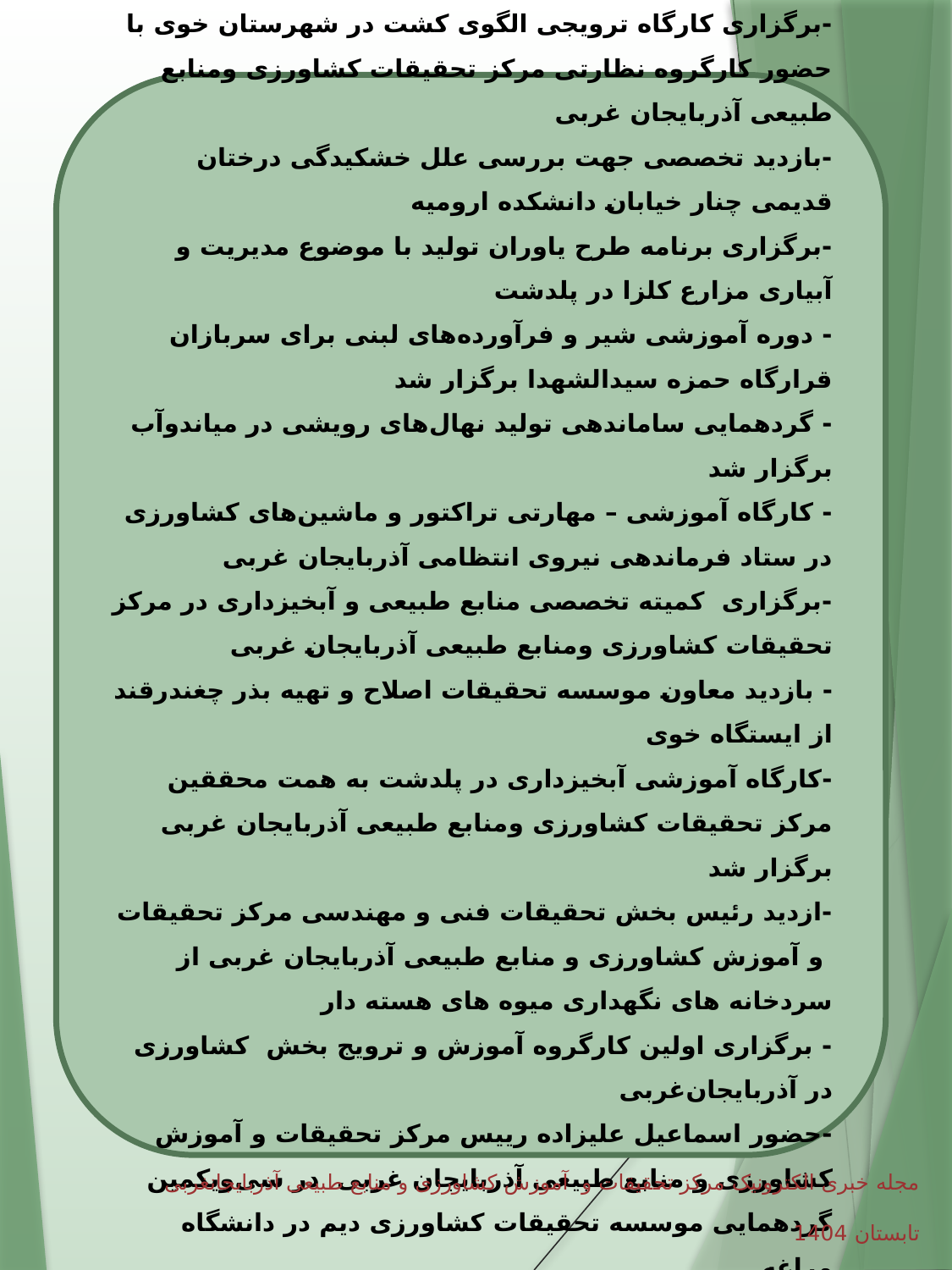

- اولین جلسه کمیته تخصصی باغبانی 1404
-برگزاری کارگاه ترویجی الگوی کشت در شهرستان خوی با حضور کارگروه نظارتی مرکز تحقیقات کشاورزی و‌منابع طبیعی آذربایجان غربی
-بازدید تخصصی جهت بررسی علل خشکیدگی درختان قدیمی چنار خیابان دانشکده ارومیه
-برگزاری برنامه طرح یاوران تولید با موضوع مدیریت و آبیاری مزارع کلزا در پلدشت
- دوره آموزشی شیر و فرآورده‌های لبنی برای سربازان قرارگاه حمزه سیدالشهدا برگزار شد
- گردهمایی ساماندهی تولید نهال‌های رویشی در میاندوآب برگزار شد
- کارگاه آموزشی – مهارتی تراکتور و ماشین‌های کشاورزی در ستاد فرماندهی نیروی انتظامی آذربایجان غربی
-برگزاری  کمیته تخصصی منابع طبیعی و آبخیزداری در مرکز تحقیقات کشاورزی و‌منابع طبیعی آذربایجان غربی
- بازدید معاون موسسه تحقیقات اصلاح و تهیه بذر چغندرقند از ایستگاه خوی
-کارگاه آموزشی آبخیزداری در پلدشت به همت محققین مرکز تحقیقات کشاورزی و‌منابع طبیعی آذربایجان غربی برگزار شد
-ازدید رئیس بخش تحقیقات فنی و مهندسی مرکز تحقیقات  و آموزش کشاورزی و منابع طبیعی آذربایجان غربی از سردخانه های نگهداری میوه های هسته دار
- برگزاری اولین کارگروه آموزش و ترویج بخش  کشاورزی در آذربایجان‌غربی
-حضور اسماعیل علیزاده رییس مرکز تحقیقات و آموزش کشاورزی و‌ منابع طبیعی آذربایجان غربی  در سی‌ویکمین گردهمایی موسسه تحقیقات کشاورزی دیم در دانشگاه مراغه
مجله خبری الکترونیک مرکز تحقیقات و  آموزش کشاورزی و منابع طبیعی آذربایجانغربی                                                                                                                                      تابستان 1404